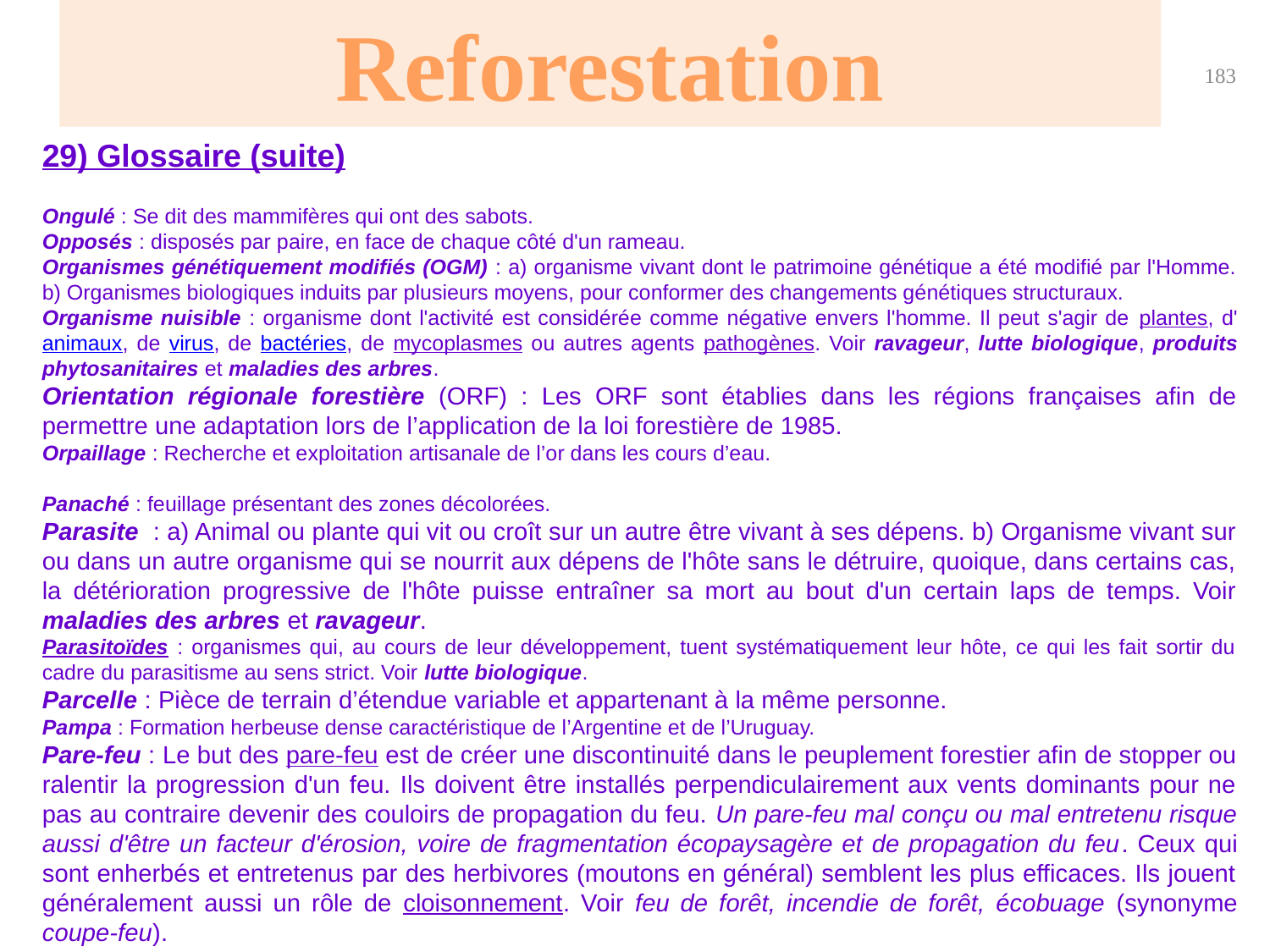

Reforestation
183
29) Glossaire (suite)

Ongulé : Se dit des mammifères qui ont des sabots.
Opposés : disposés par paire, en face de chaque côté d'un rameau.
Organismes génétiquement modifiés (OGM) : a) organisme vivant dont le patrimoine génétique a été modifié par l'Homme. b) Organismes biologiques induits par plusieurs moyens, pour conformer des changements génétiques structuraux.
Organisme nuisible : organisme dont l'activité est considérée comme négative envers l'homme. Il peut s'agir de plantes, d'animaux, de virus, de bactéries, de mycoplasmes ou autres agents pathogènes. Voir ravageur, lutte biologique, produits phytosanitaires et maladies des arbres.
Orientation régionale forestière (ORF) : Les ORF sont établies dans les régions françaises afin de permettre une adaptation lors de l’application de la loi forestière de 1985.
Orpaillage : Recherche et exploitation artisanale de l’or dans les cours d’eau.

Panaché : feuillage présentant des zones décolorées.
Parasite  : a) Animal ou plante qui vit ou croît sur un autre être vivant à ses dépens. b) Organisme vivant sur ou dans un autre organisme qui se nourrit aux dépens de l'hôte sans le détruire, quoique, dans certains cas, la détérioration progressive de l'hôte puisse entraîner sa mort au bout d'un certain laps de temps. Voir maladies des arbres et ravageur.
Parasitoïdes : organismes qui, au cours de leur développement, tuent systématiquement leur hôte, ce qui les fait sortir du cadre du parasitisme au sens strict. Voir lutte biologique.
Parcelle : Pièce de terrain d’étendue variable et appartenant à la même personne.
Pampa : Formation herbeuse dense caractéristique de l’Argentine et de l’Uruguay.
Pare-feu : Le but des pare-feu est de créer une discontinuité dans le peuplement forestier afin de stopper ou ralentir la progression d'un feu. Ils doivent être installés perpendiculairement aux vents dominants pour ne pas au contraire devenir des couloirs de propagation du feu. Un pare-feu mal conçu ou mal entretenu risque aussi d'être un facteur d'érosion, voire de fragmentation écopaysagère et de propagation du feu. Ceux qui sont enherbés et entretenus par des herbivores (moutons en général) semblent les plus efficaces. Ils jouent généralement aussi un rôle de cloisonnement. Voir feu de forêt, incendie de forêt, écobuage (synonyme coupe-feu).